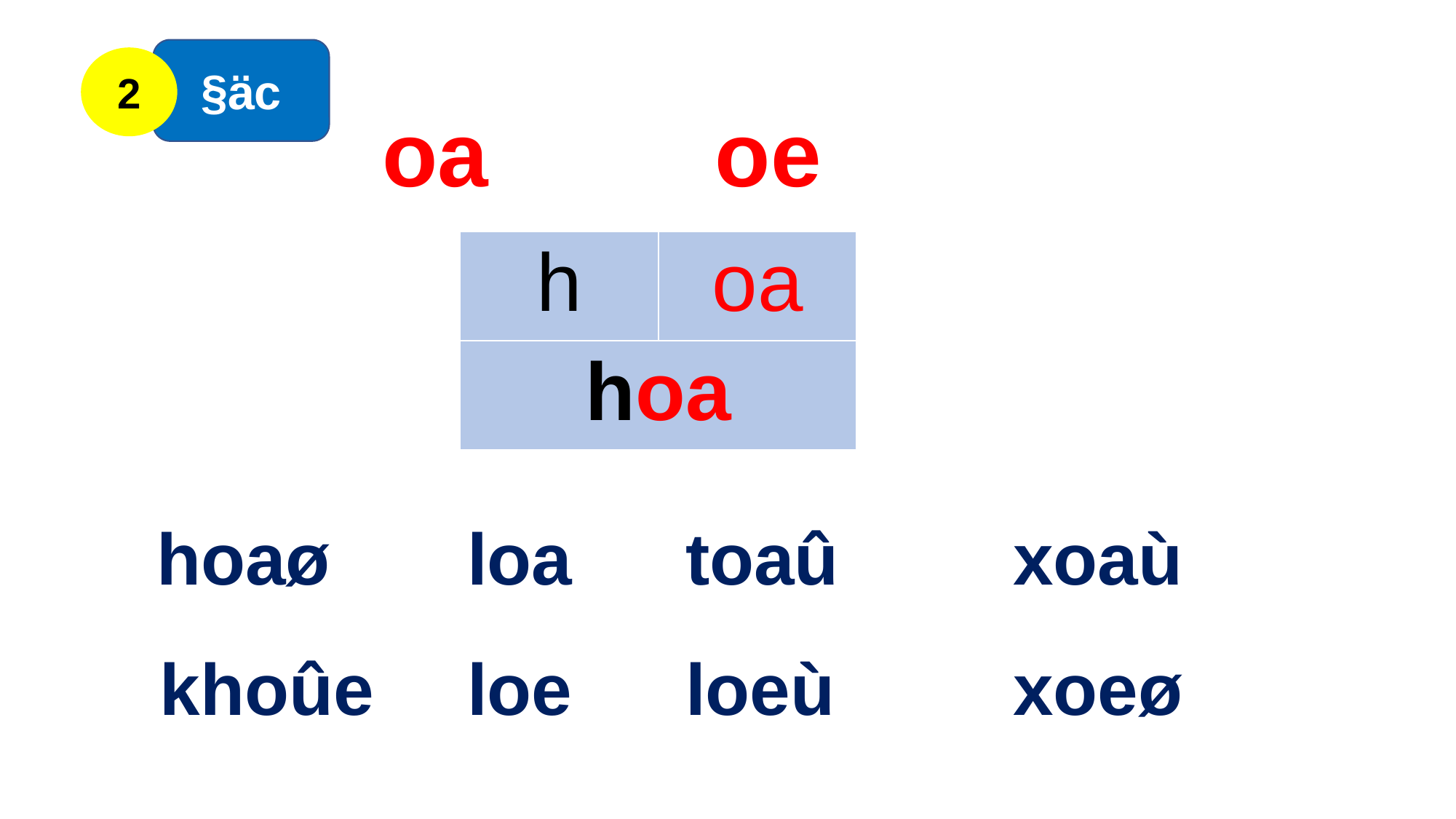

§äc
2
 oa         oe

| h | oa |
| --- | --- |
| hoa |  |
 hoaø     	loa		toaû		xoaù
 khoûe 	loe		loeù		xoeø